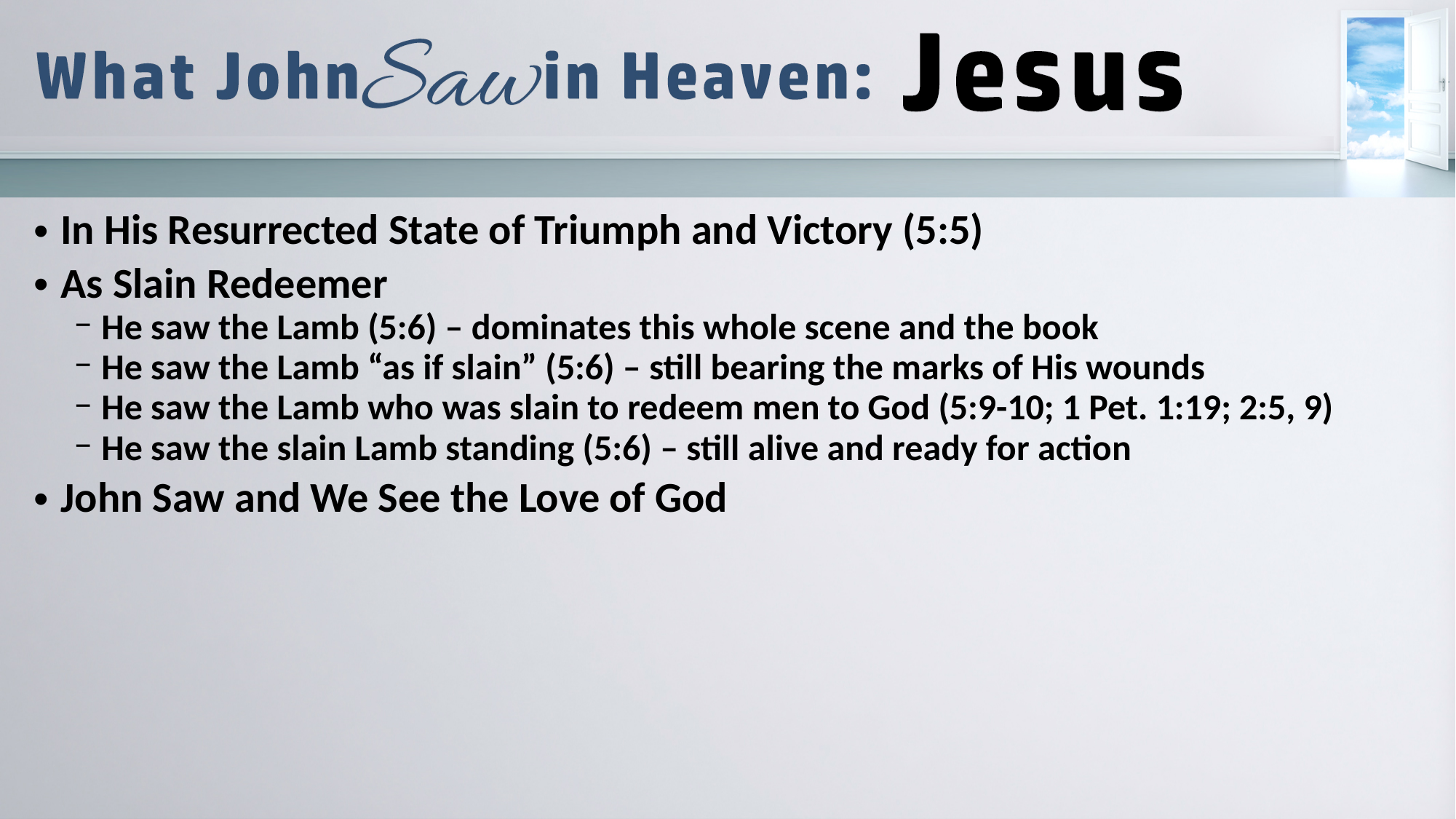

In His Resurrected State of Triumph and Victory (5:5)
As Slain Redeemer
He saw the Lamb (5:6) – dominates this whole scene and the book
He saw the Lamb “as if slain” (5:6) – still bearing the marks of His wounds
He saw the Lamb who was slain to redeem men to God (5:9-10; 1 Pet. 1:19; 2:5, 9)
He saw the slain Lamb standing (5:6) – still alive and ready for action
John Saw and We See the Love of God